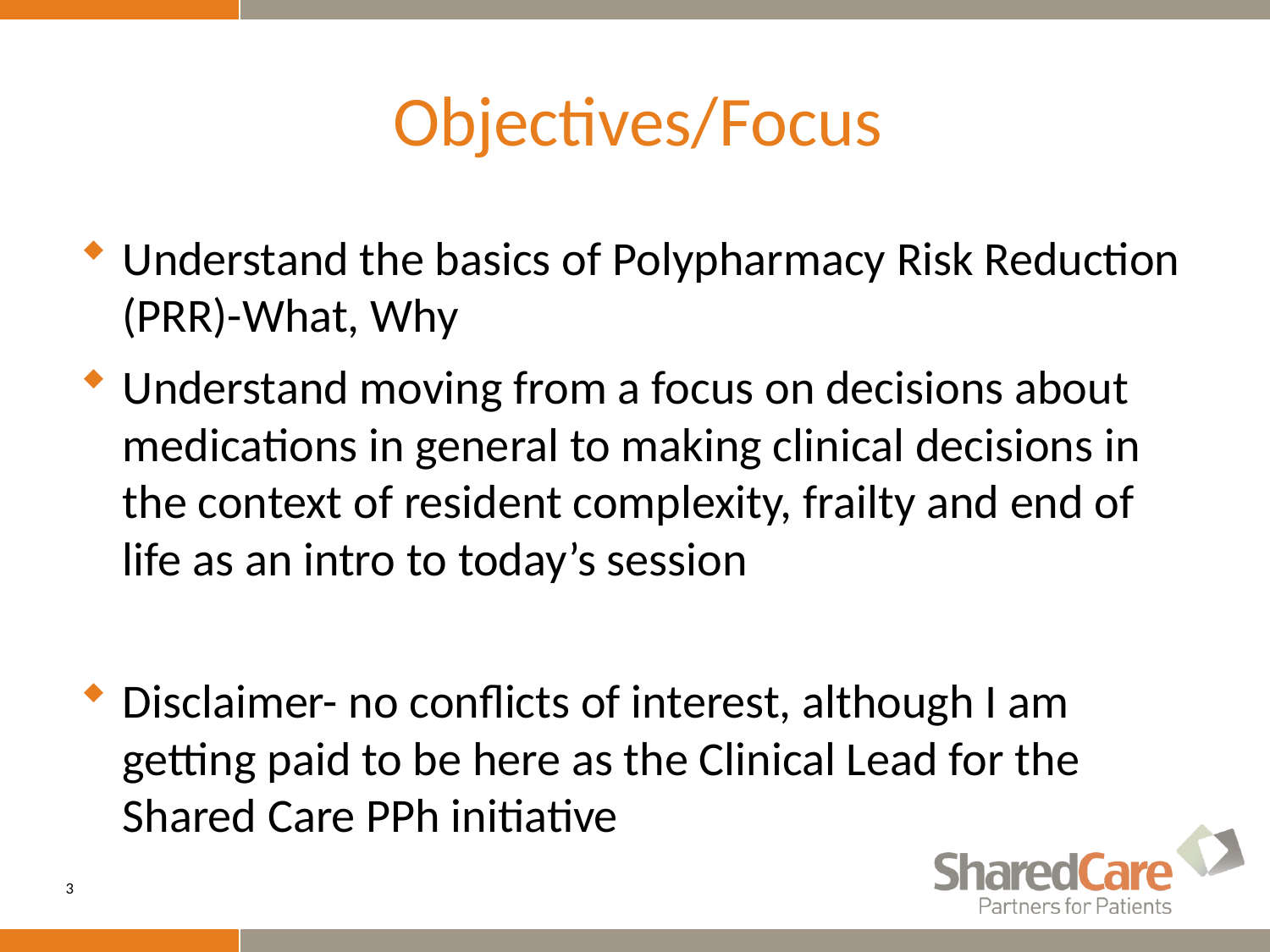

# Objectives/Focus
Understand the basics of Polypharmacy Risk Reduction (PRR)-What, Why
Understand moving from a focus on decisions about medications in general to making clinical decisions in the context of resident complexity, frailty and end of life as an intro to today’s session

Disclaimer- no conflicts of interest, although I am getting paid to be here as the Clinical Lead for the Shared Care PPh initiative
3